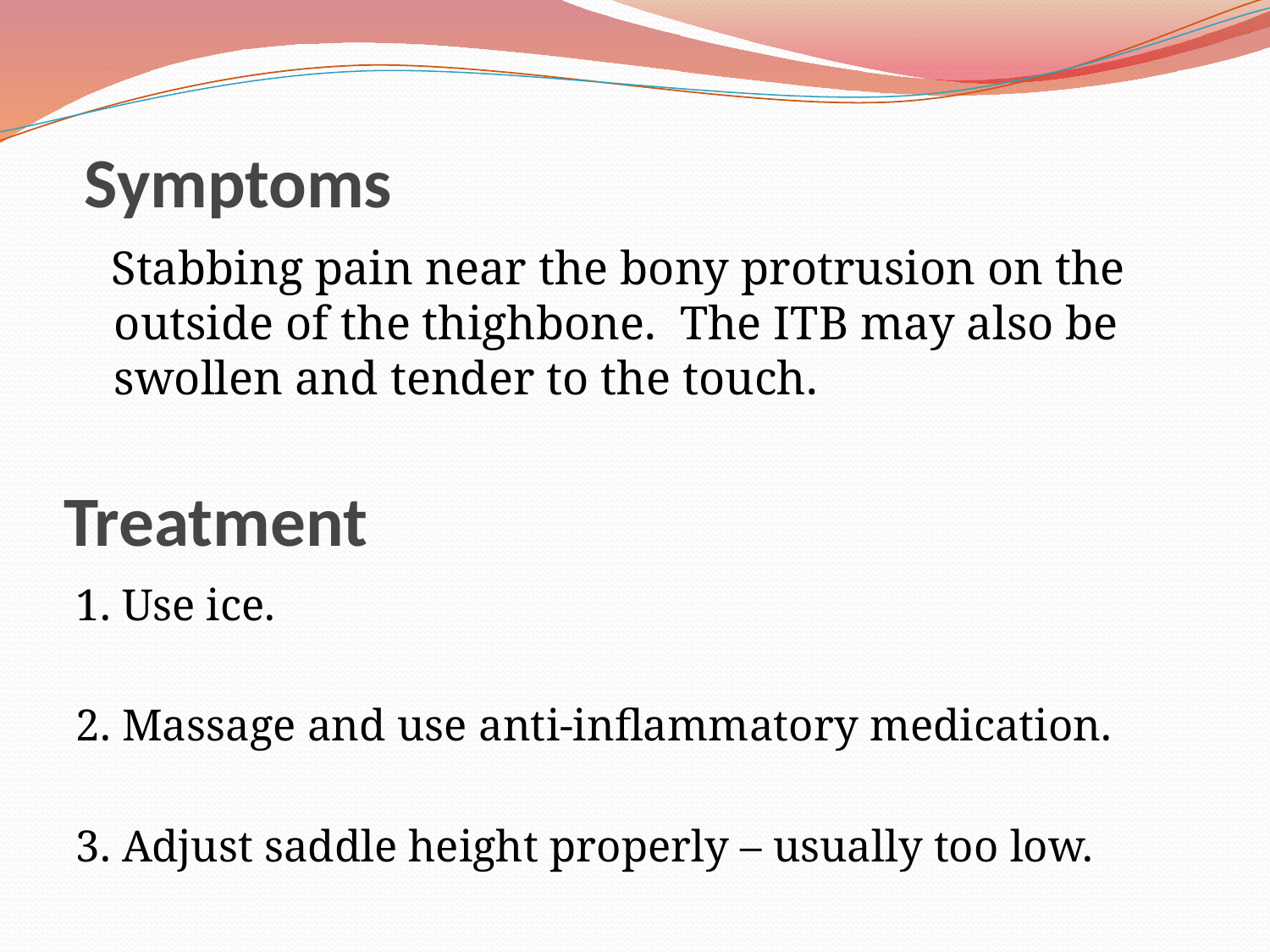

Symptoms
   Stabbing pain near the bony protrusion on the outside of the thighbone.  The ITB may also be swollen and tender to the touch.
# Treatment
1. Use ice.

2. Massage and use anti-inflammatory medication.

3. Adjust saddle height properly – usually too low.